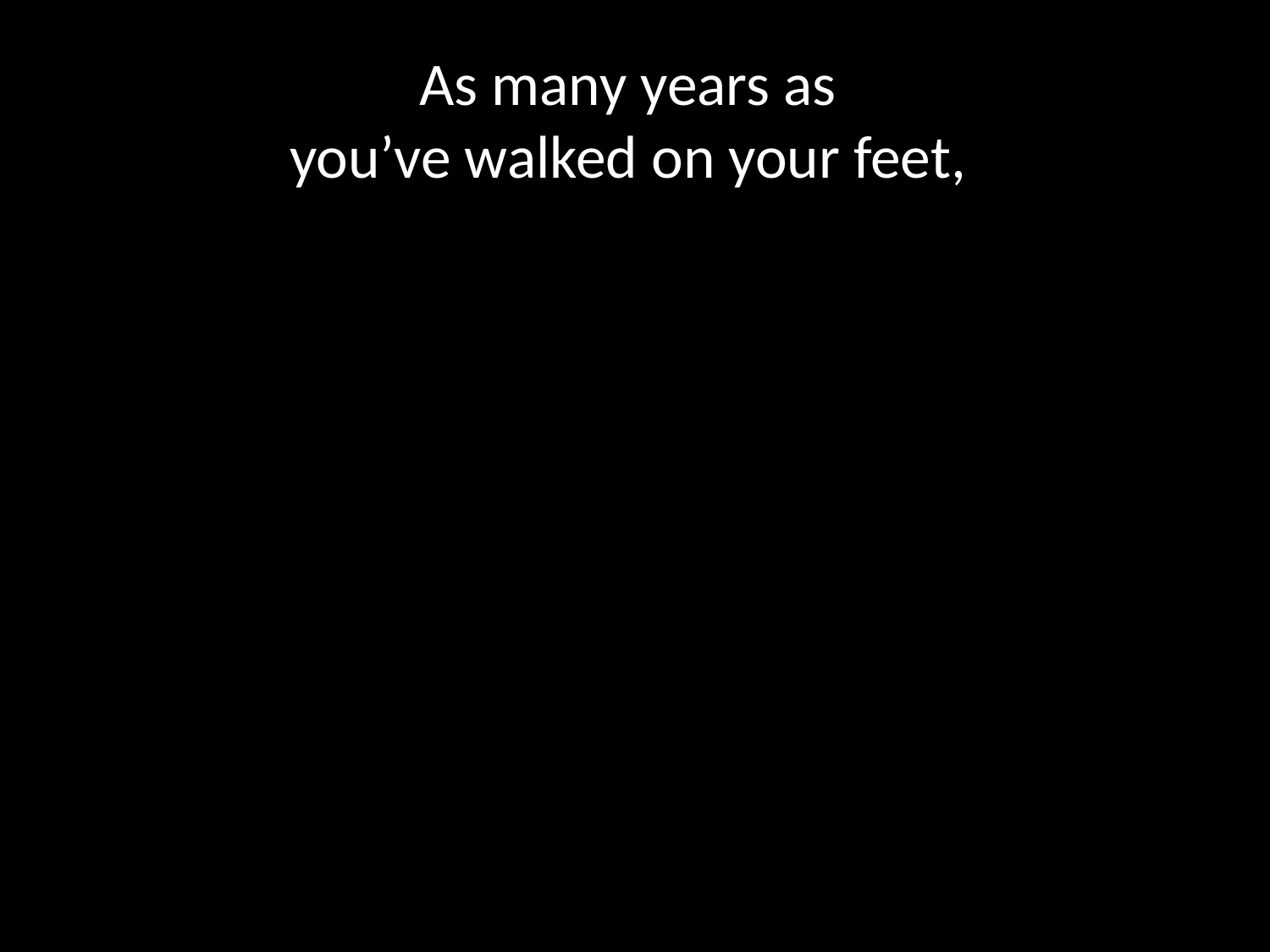

# As many years as you’ve walked on your feet,